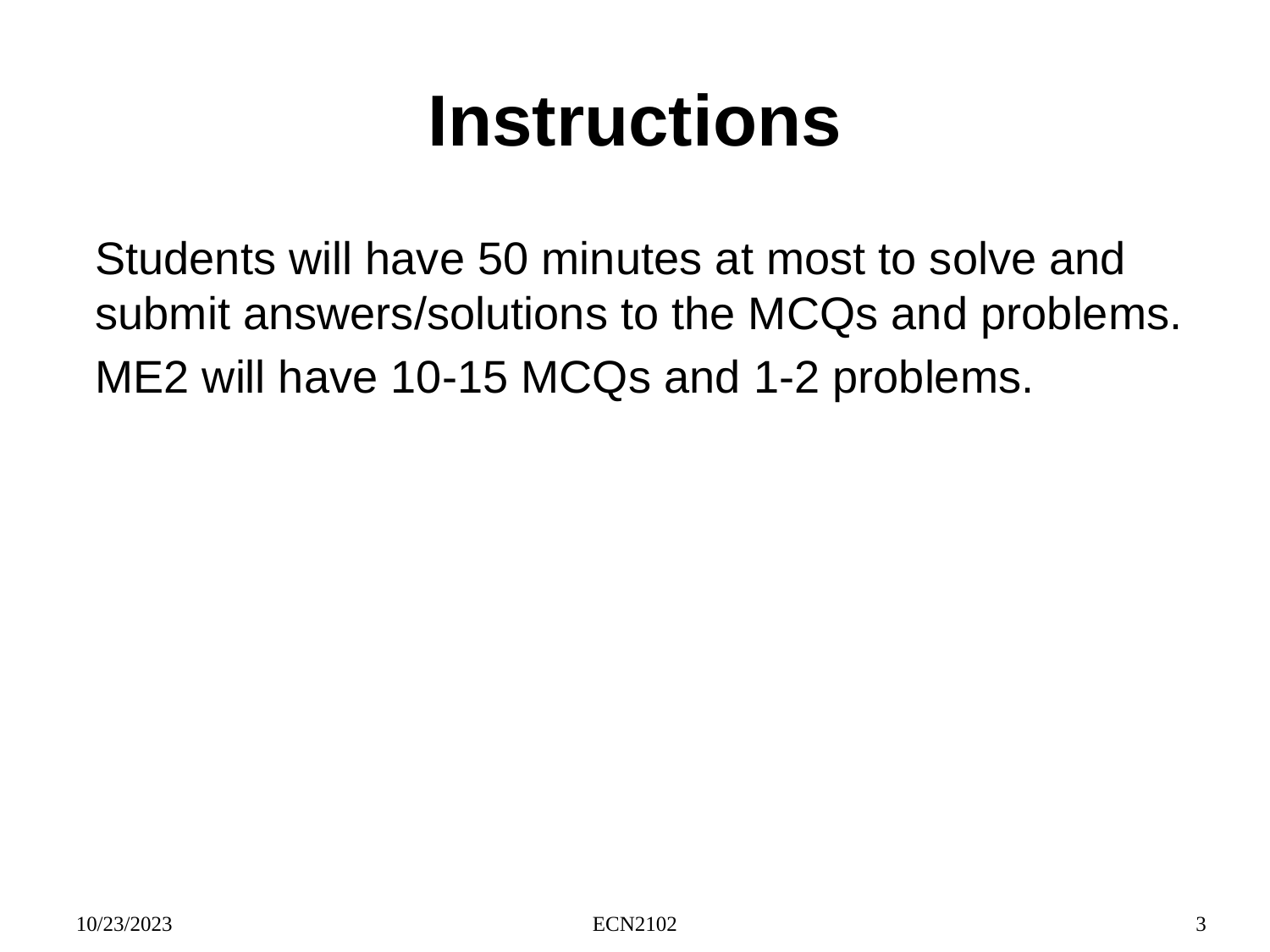

# Instructions
Students will have 50 minutes at most to solve and submit answers/solutions to the MCQs and problems.
ME2 will have 10-15 MCQs and 1-2 problems.
10/23/2023
ECN2102
3